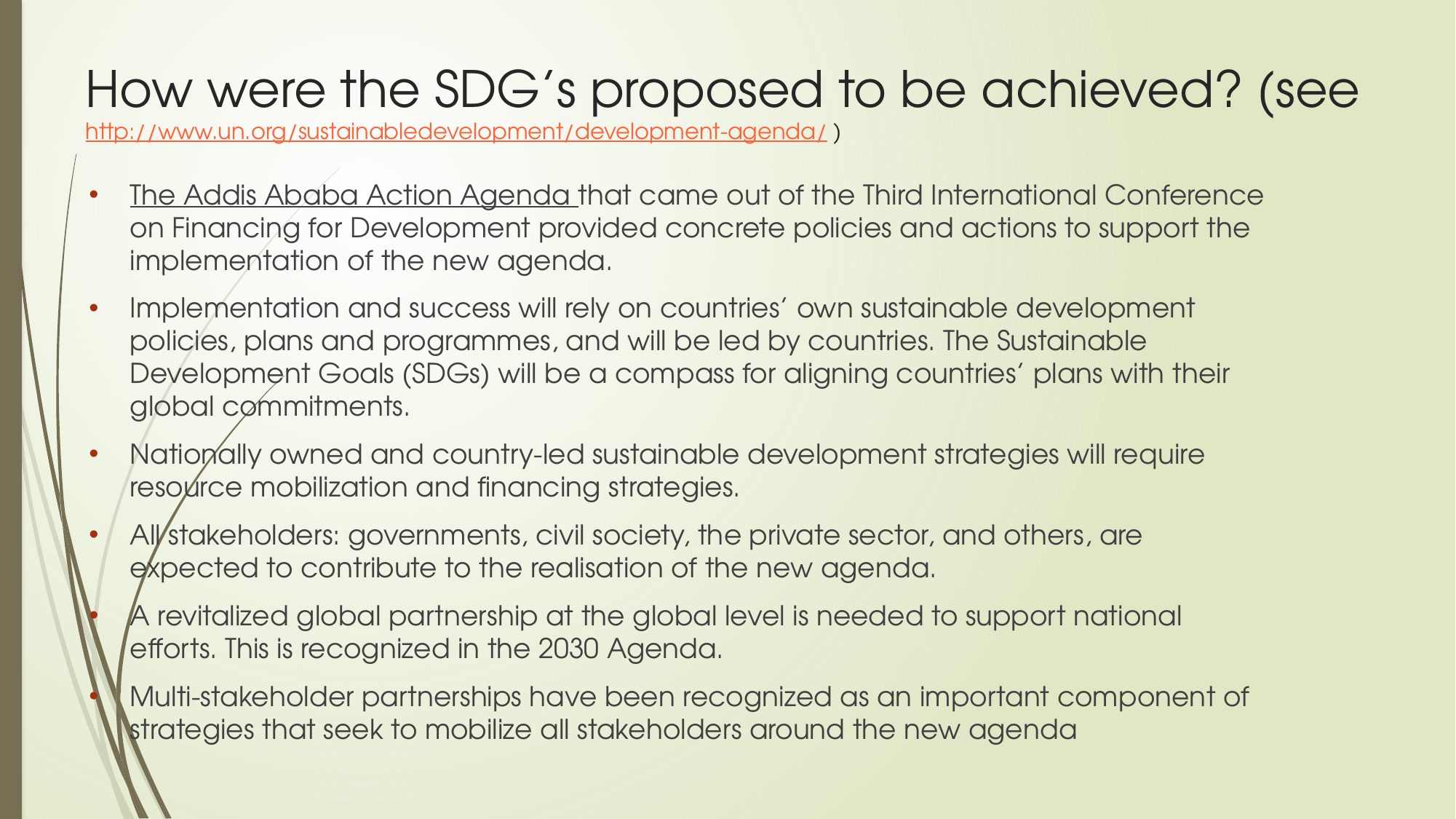

# How were the SDG’s proposed to be achieved? (see http://www.un.org/sustainabledevelopment/development-agenda/ )
The Addis Ababa Action Agenda that came out of the Third International Conference on Financing for Development provided concrete policies and actions to support the implementation of the new agenda.
Implementation and success will rely on countries’ own sustainable development policies, plans and programmes, and will be led by countries. The Sustainable Development Goals (SDGs) will be a compass for aligning countries’ plans with their global commitments.
Nationally owned and country-led sustainable development strategies will require resource mobilization and financing strategies.
All stakeholders: governments, civil society, the private sector, and others, are expected to contribute to the realisation of the new agenda.
A revitalized global partnership at the global level is needed to support national efforts. This is recognized in the 2030 Agenda.
Multi-stakeholder partnerships have been recognized as an important component of strategies that seek to mobilize all stakeholders around the new agenda